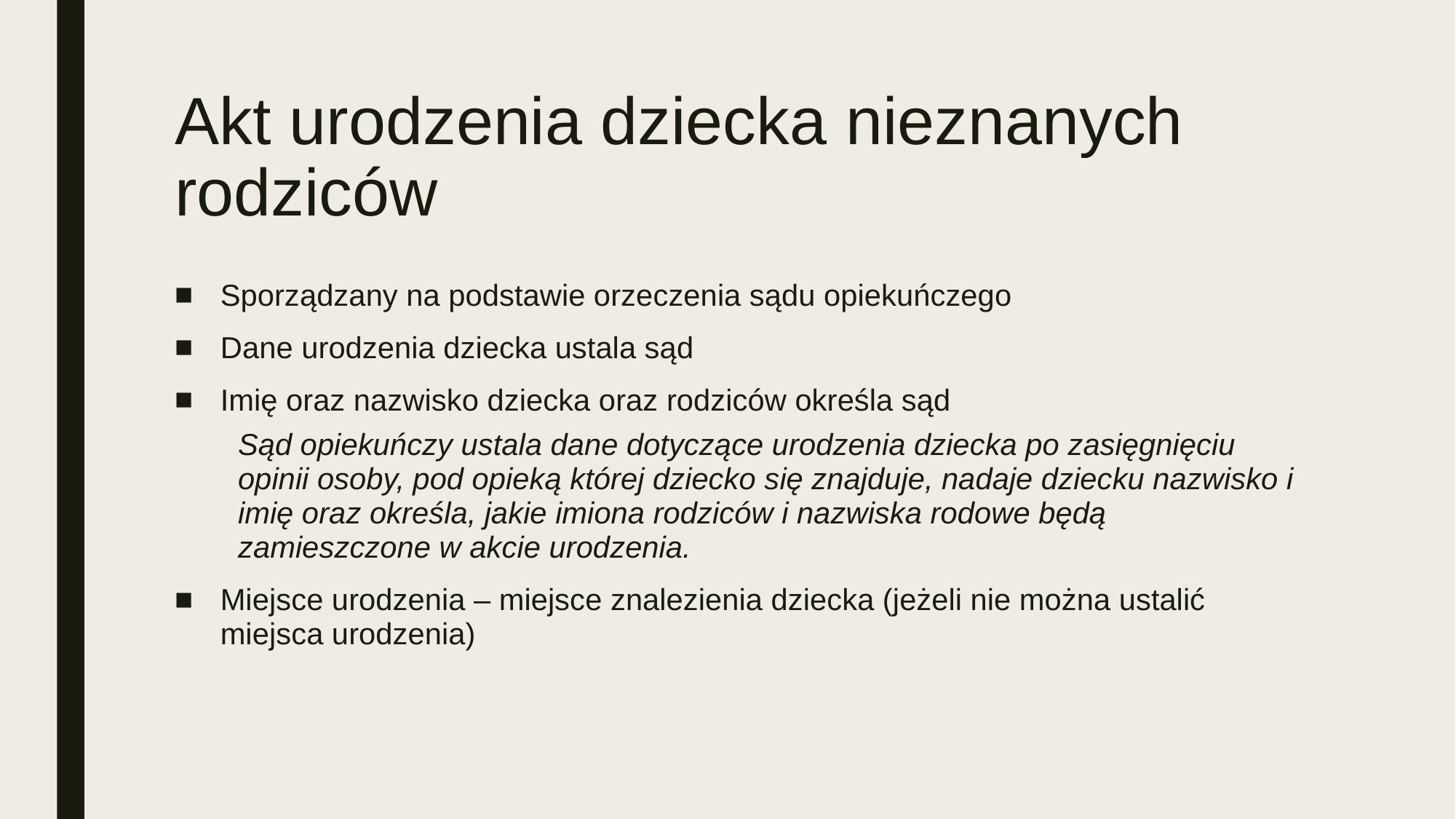

# Akt urodzenia dziecka nieznanych rodziców
Sporządzany na podstawie orzeczenia sądu opiekuńczego
Dane urodzenia dziecka ustala sąd
Imię oraz nazwisko dziecka oraz rodziców określa sąd
Sąd opiekuńczy ustala dane dotyczące urodzenia dziecka po zasięgnięciu opinii osoby, pod opieką której dziecko się znajduje, nadaje dziecku nazwisko i imię oraz określa, jakie imiona rodziców i nazwiska rodowe będą zamieszczone w akcie urodzenia.
Miejsce urodzenia – miejsce znalezienia dziecka (jeżeli nie można ustalić miejsca urodzenia)